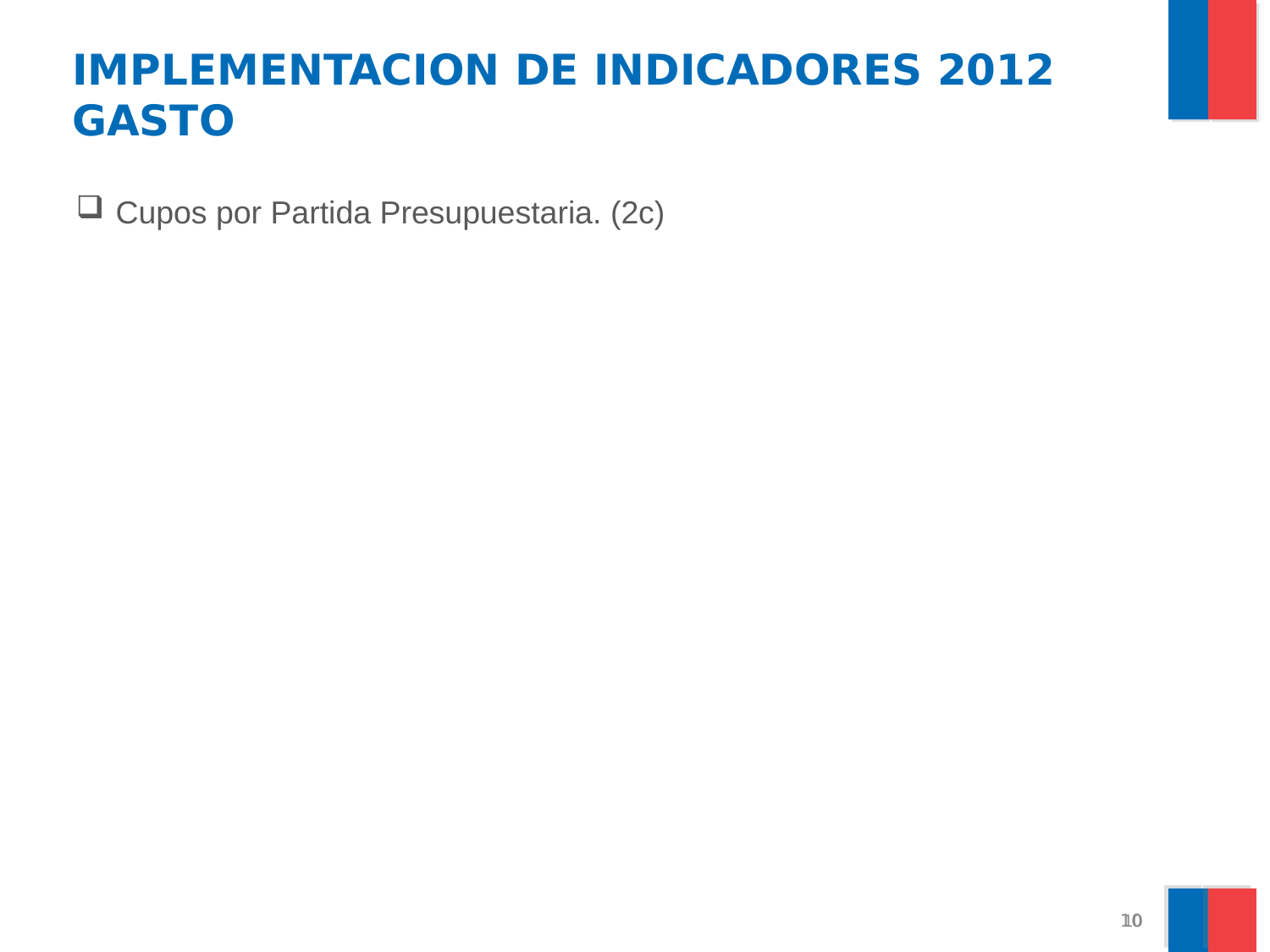

# IMPLEMENTACION DE INDICADORES 2012 GASTO
Cupos por Partida Presupuestaria. (2c)
10
10